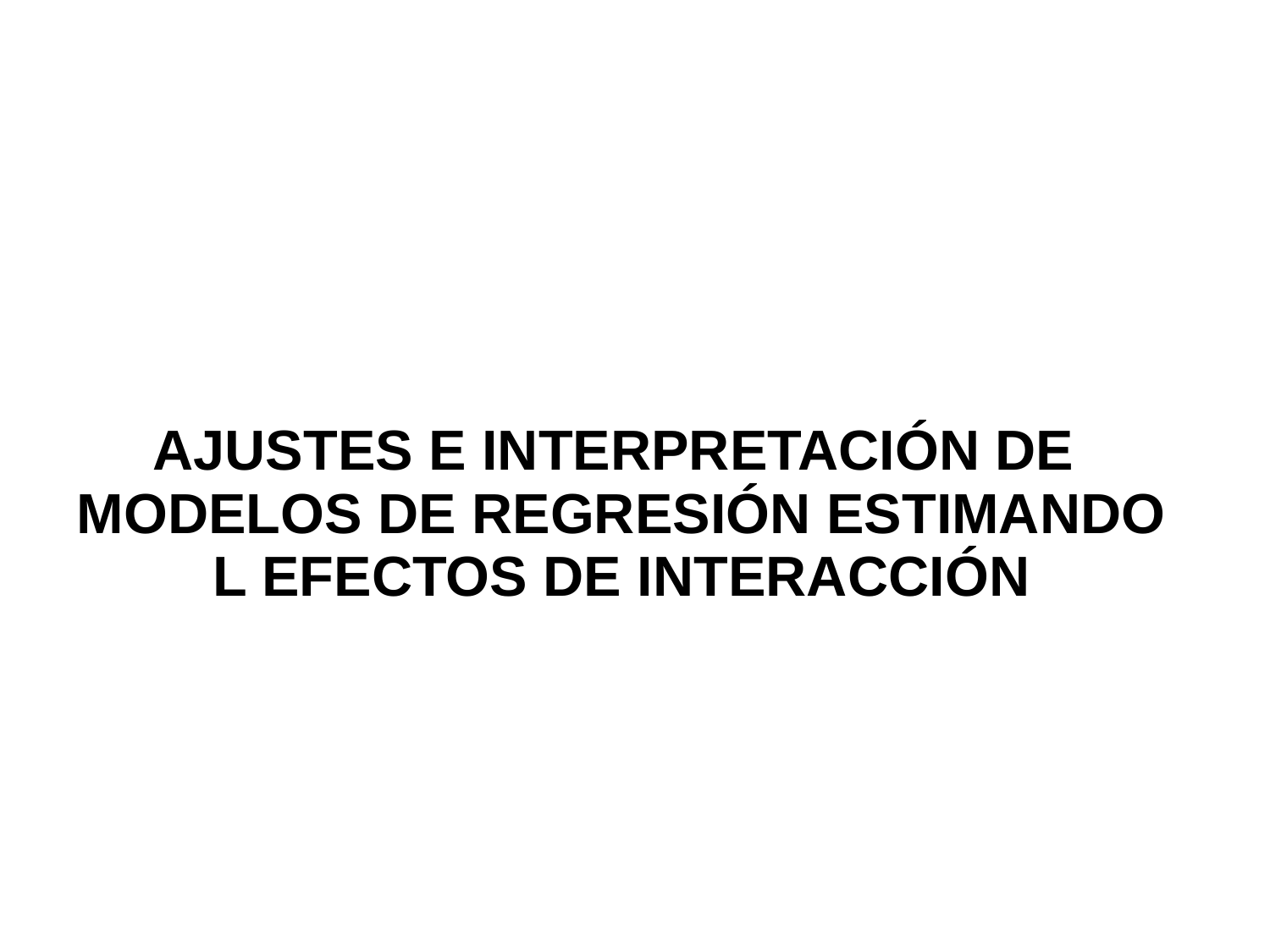

AJUSTES E INTERPRETACIÓN DE  MODELOS DE REGRESIÓN ESTIMANDO L EFECTOS DE INTERACCIÓN